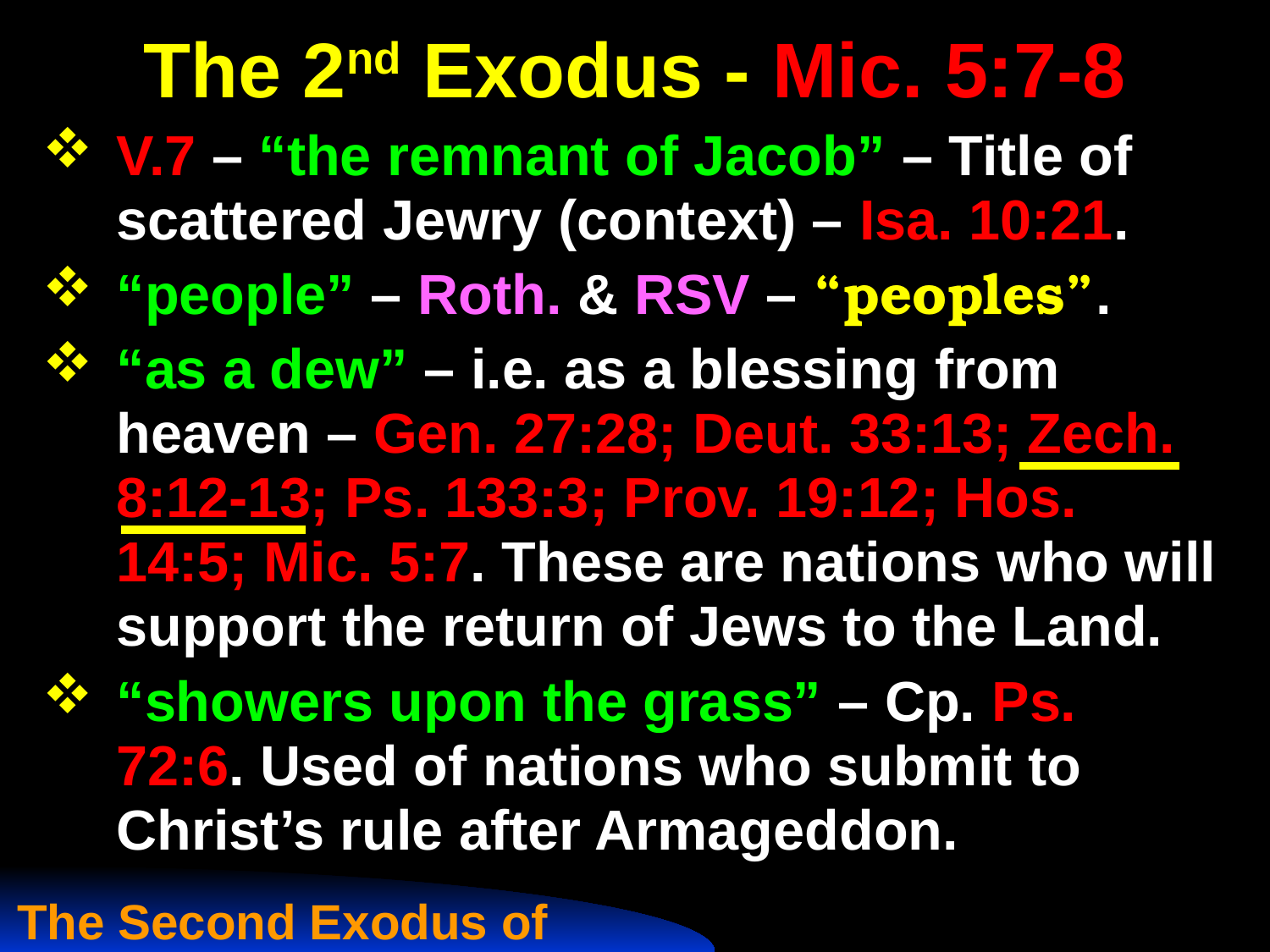

The 2nd Exodus - Mic. 5:7-8
V.7 – “the remnant of Jacob” – Title of scattered Jewry (context) – Isa. 10:21.
“people” – Roth. & RSV – “peoples”.
“as a dew” – i.e. as a blessing from heaven – Gen. 27:28; Deut. 33:13; Zech. 8:12-13; Ps. 133:3; Prov. 19:12; Hos. 14:5; Mic. 5:7. These are nations who will support the return of Jews to the Land.
“showers upon the grass” – Cp. Ps. 72:6. Used of nations who submit to Christ’s rule after Armageddon.

The Second Exodus of Israel